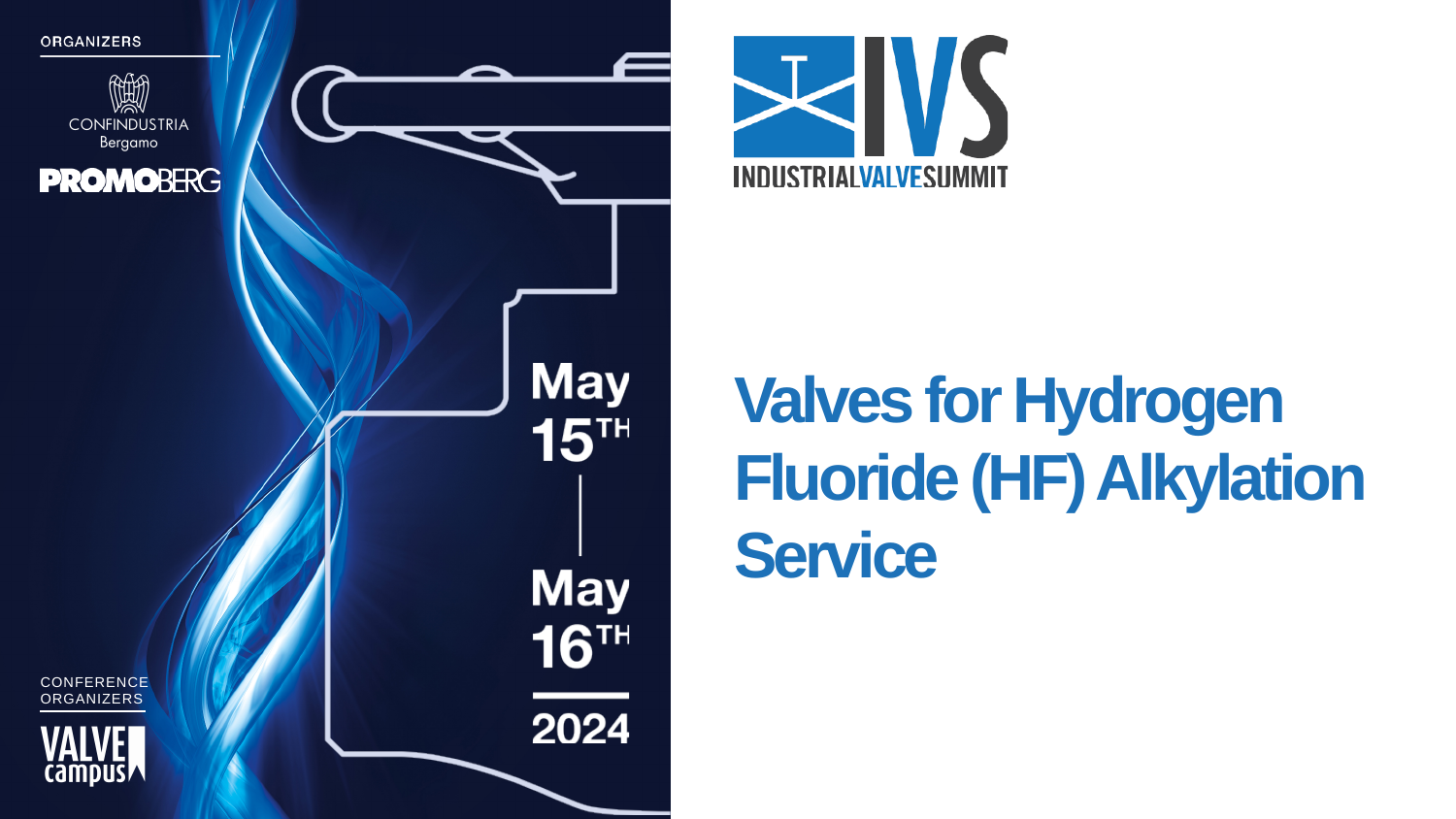

Valves for Hydrogen Fluoride (HF) Alkylation Service
CONFERENCE
ORGANIZERS